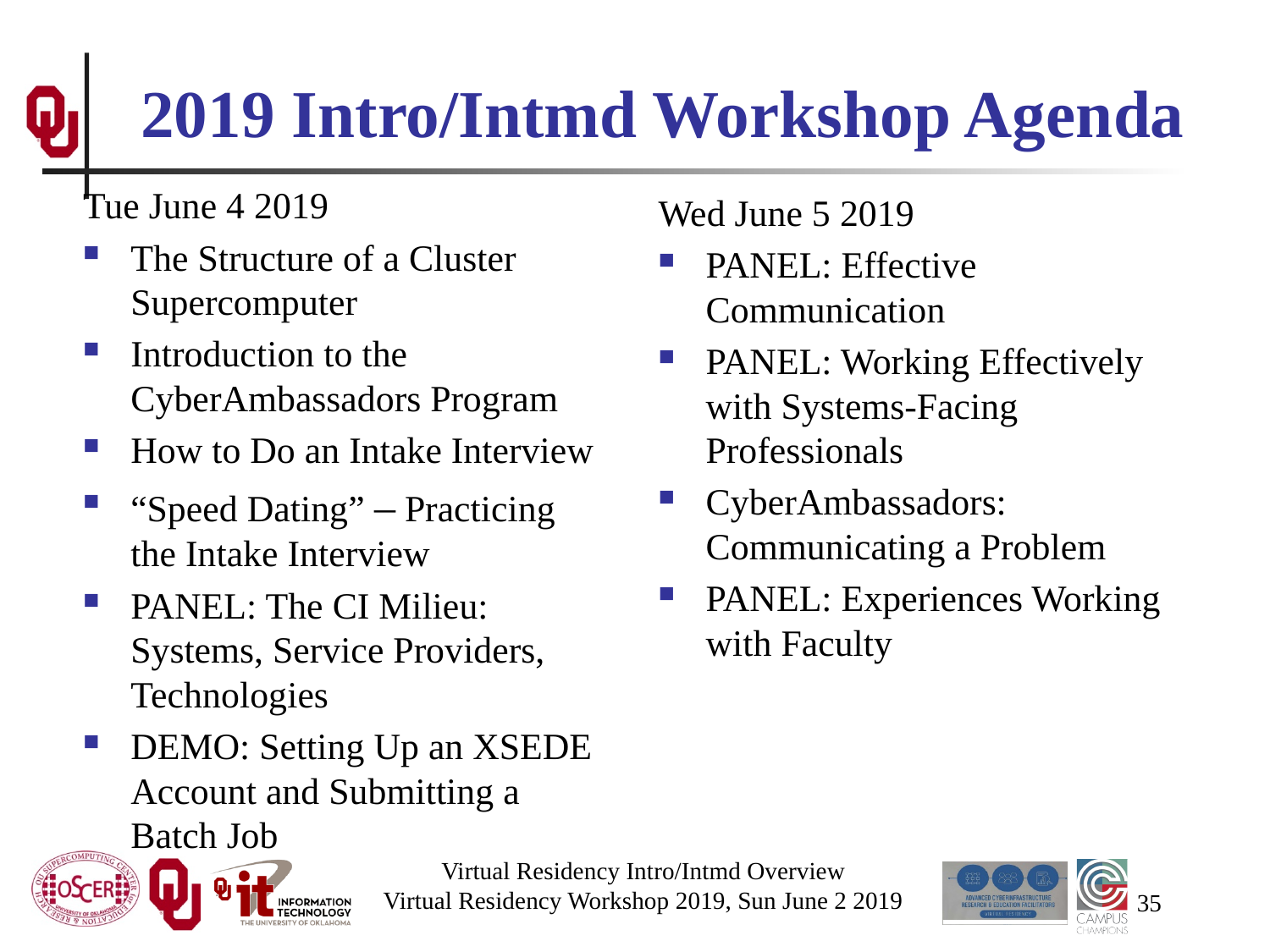

# 2019 Intro/Intmd Workshop Agenda
Tue June 4 2019
The Structure of a Cluster Supercomputer
Introduction to the CyberAmbassadors Program
How to Do an Intake Interview
“Speed Dating” – Practicing the Intake Interview
PANEL: The CI Milieu: Systems, Service Providers, Technologies
DEMO: Setting Up an XSEDE Account and Submitting a Batch Job
Wed June 5 2019
PANEL: Effective Communication
PANEL: Working Effectively with Systems-Facing Professionals
CyberAmbassadors: Communicating a Problem
PANEL: Experiences Working with Faculty
Virtual Residency Intro/Intmd Overview
Virtual Residency Workshop 2019, Sun June 2 2019
35